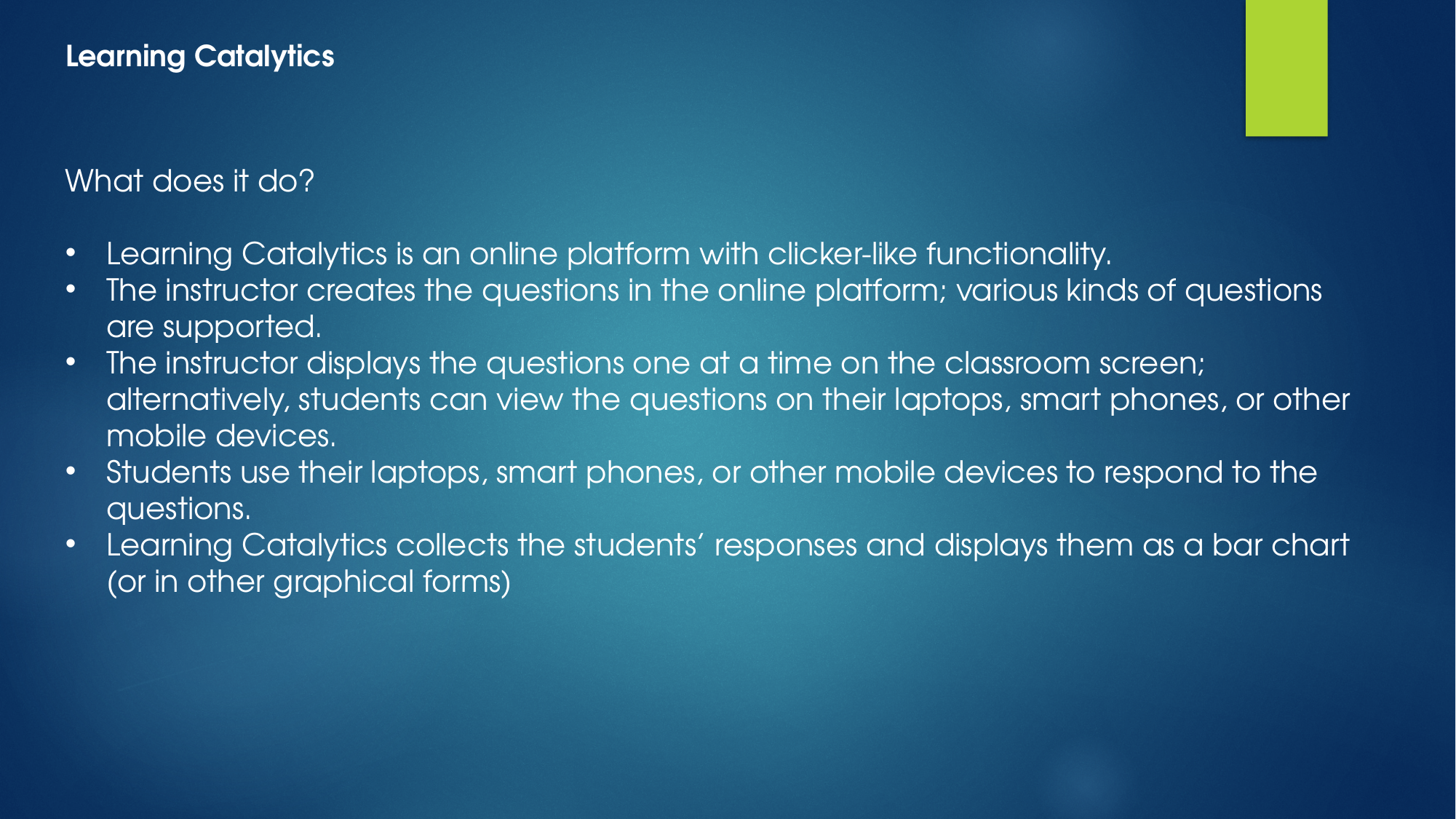

Learning Catalytics
What does it do?

Learning Catalytics is an online platform with clicker-like functionality.
The instructor creates the questions in the online platform; various kinds of questions are supported.
The instructor displays the questions one at a time on the classroom screen; alternatively, students can view the questions on their laptops, smart phones, or other mobile devices.
Students use their laptops, smart phones, or other mobile devices to respond to the questions.
Learning Catalytics collects the students’ responses and displays them as a bar chart (or in other graphical forms)